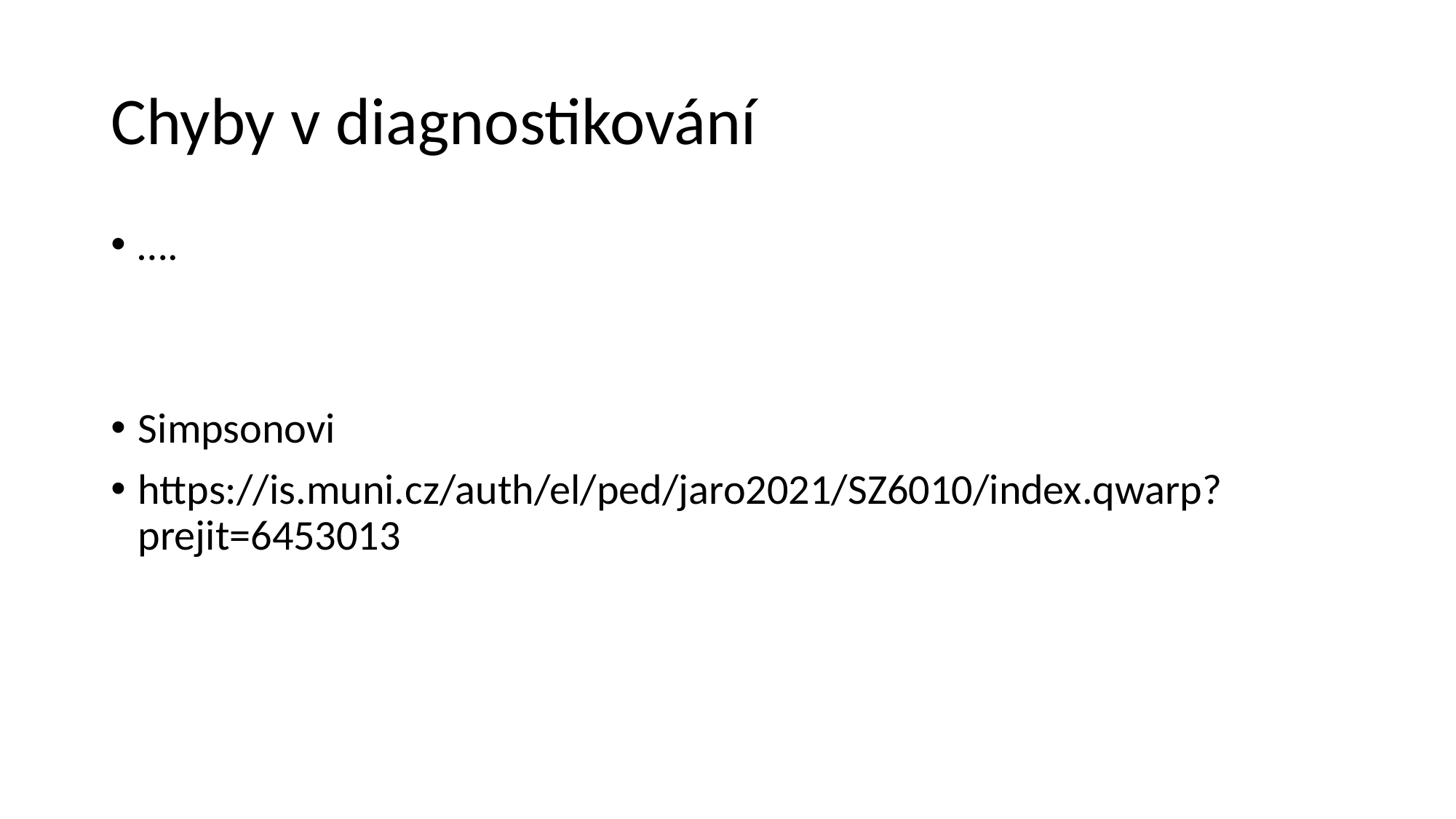

# Chyby v diagnostikování
….

Simpsonovi
https://is.muni.cz/auth/el/ped/jaro2021/SZ6010/index.qwarp?prejit=6453013